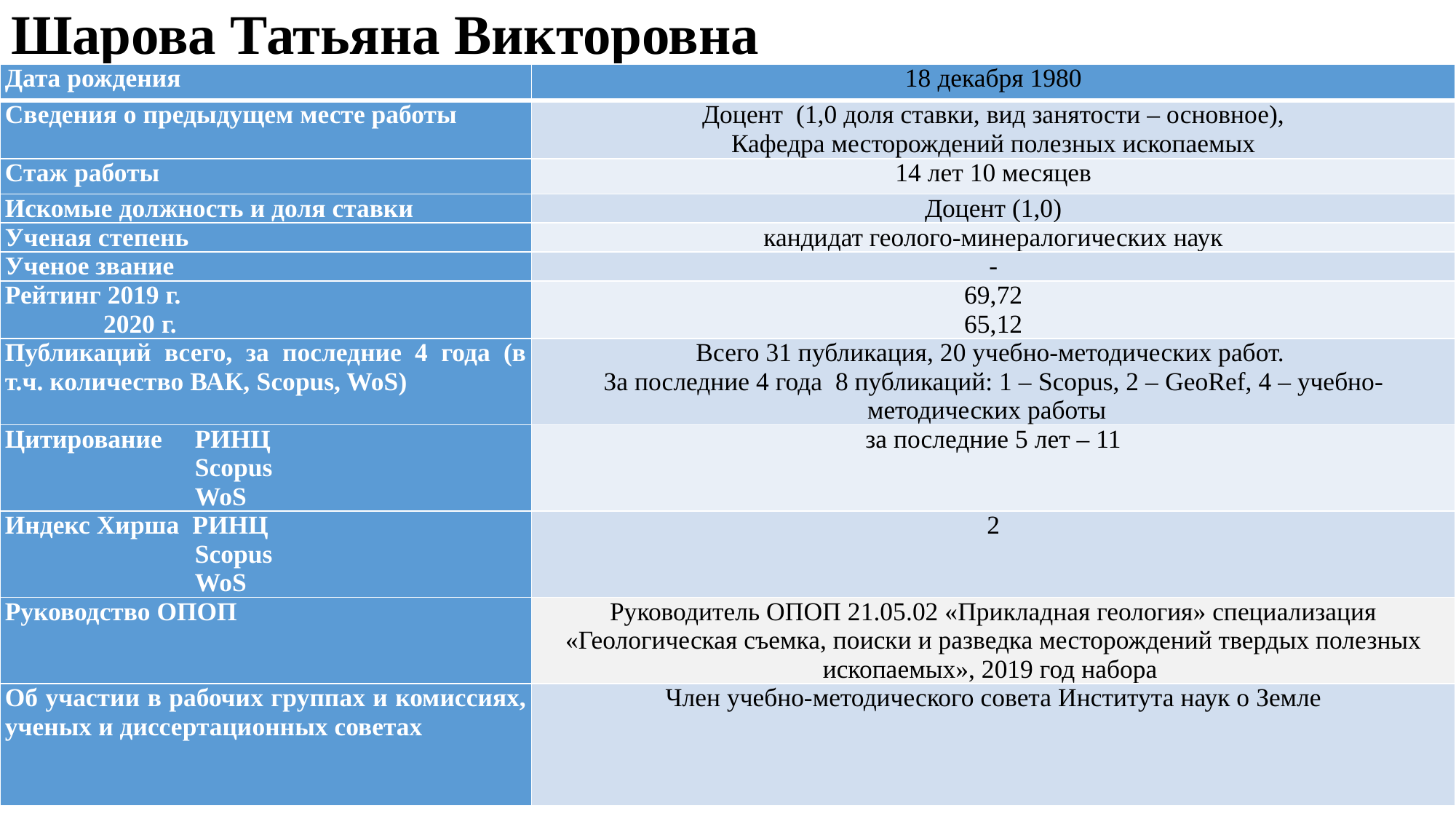

# Шарова Татьяна Викторовна
| Дата рождения | 18 декабря 1980 |
| --- | --- |
| Сведения о предыдущем месте работы | Доцент (1,0 доля ставки, вид занятости – основное), Кафедра месторождений полезных ископаемых |
| Стаж работы | 14 лет 10 месяцев |
| Искомые должность и доля ставки | Доцент (1,0) |
| Ученая степень | кандидат геолого-минералогических наук |
| Ученое звание | - |
| Рейтинг 2019 г. 2020 г. | 69,72 65,12 |
| Публикаций всего, за последние 4 года (в т.ч. количество ВАК, Scopus, WoS) | Всего 31 публикация, 20 учебно-методических работ. За последние 4 года 8 публикаций: 1 – Scopus, 2 – GeoRef, 4 – учебно-методических работы |
| Цитирование РИНЦ Scopus WoS | за последние 5 лет – 11 |
| Индекс Хирша РИНЦ Scopus WoS | 2 |
| Руководство ОПОП | Руководитель ОПОП 21.05.02 «Прикладная геология» специализация «Геологическая съемка, поиски и разведка месторождений твердых полезных ископаемых», 2019 год набора |
| Об участии в рабочих группах и комиссиях, ученых и диссертационных советах | Член учебно-методического совета Института наук о Земле |